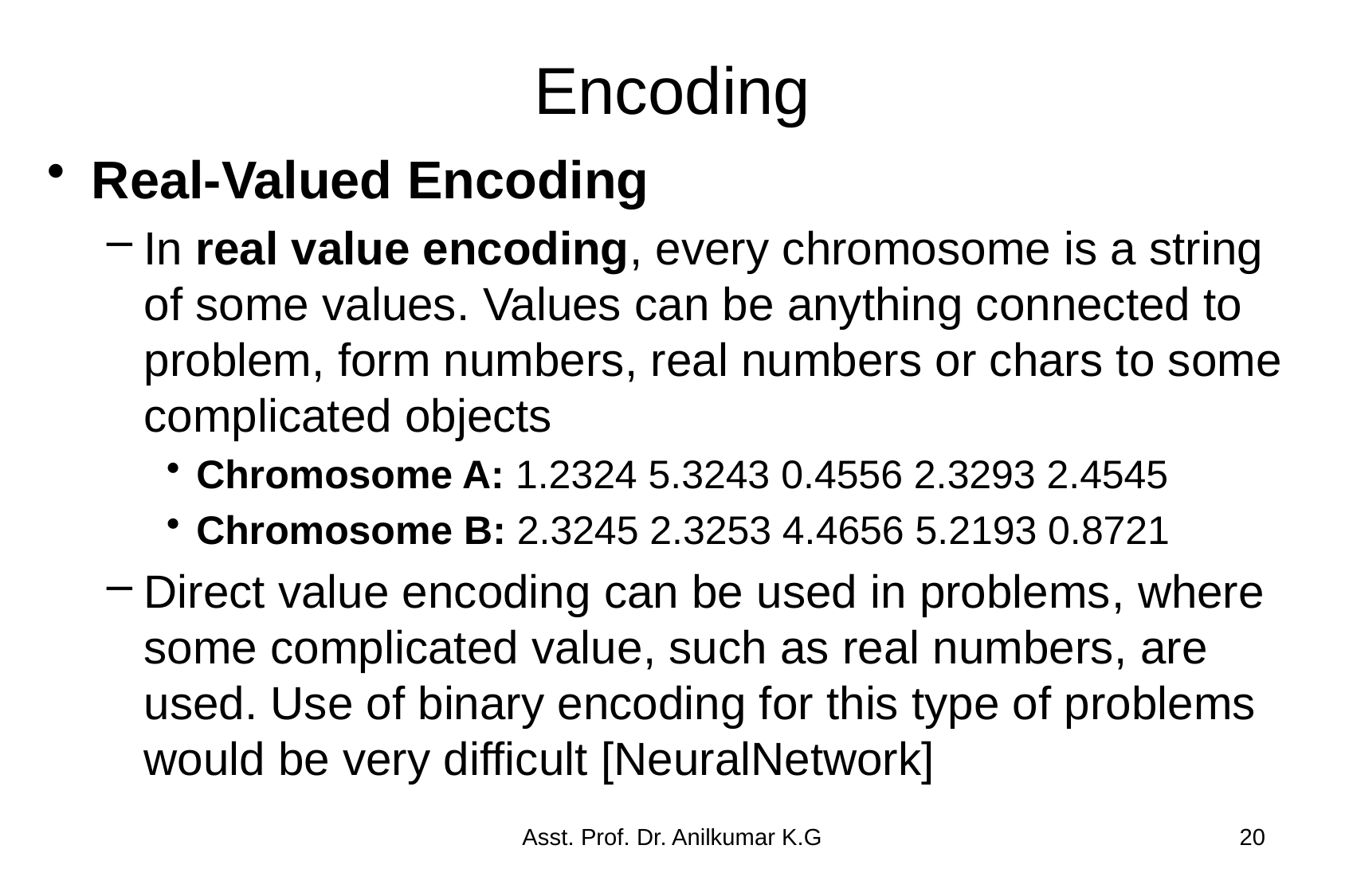

# Encoding
Real-Valued Encoding
In real value encoding, every chromosome is a string of some values. Values can be anything connected to problem, form numbers, real numbers or chars to some complicated objects
Chromosome A: 1.2324 5.3243 0.4556 2.3293 2.4545
Chromosome B: 2.3245 2.3253 4.4656 5.2193 0.8721
Direct value encoding can be used in problems, where some complicated value, such as real numbers, are used. Use of binary encoding for this type of problems would be very difficult [NeuralNetwork]
Asst. Prof. Dr. Anilkumar K.G
20